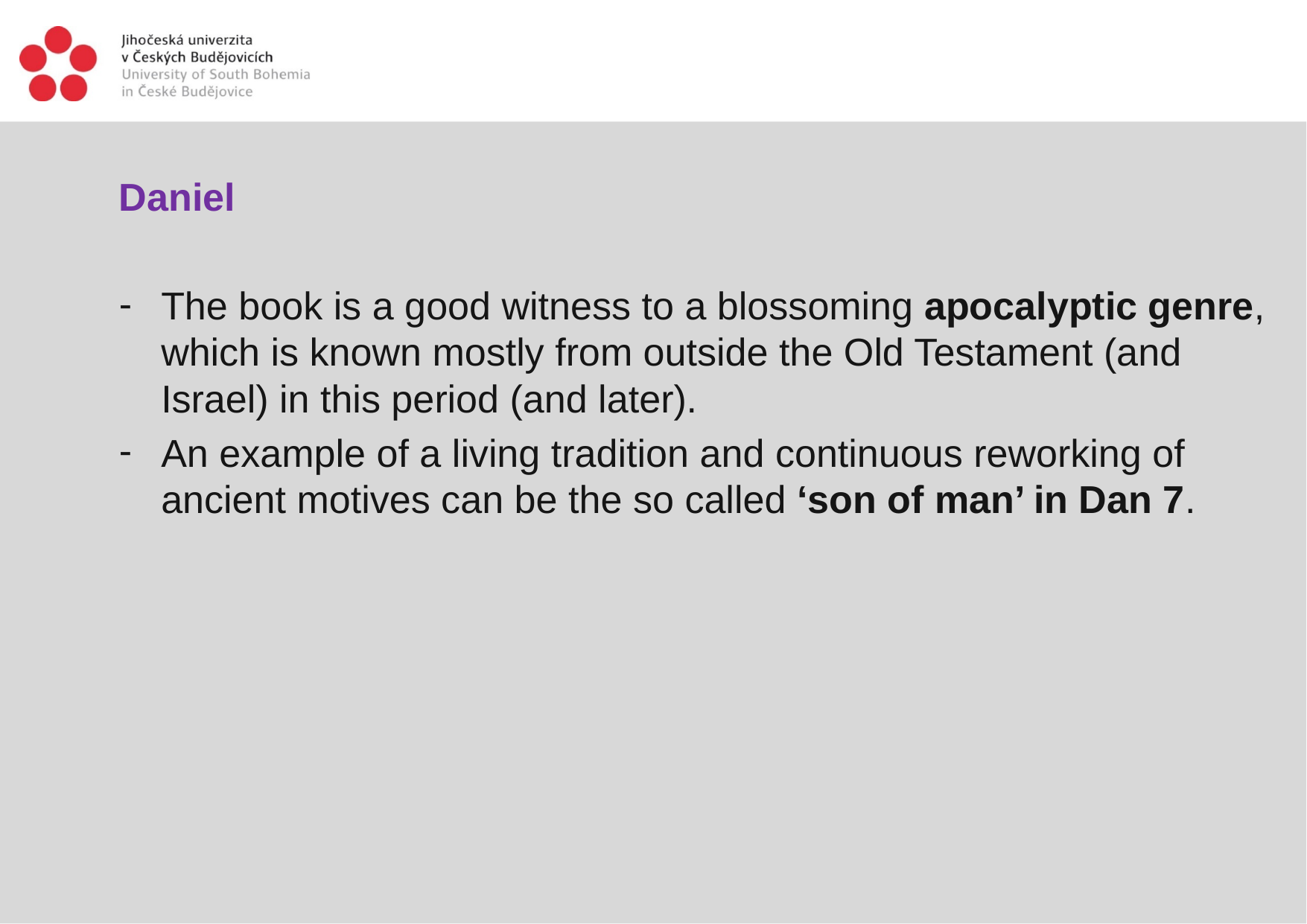

Daniel

The book is a good witness to a blossoming apocalyptic genre, which is known mostly from outside the Old Testament (and Israel) in this period (and later).
An example of a living tradition and continuous reworking of ancient motives can be the so called ‘son of man’ in Dan 7.